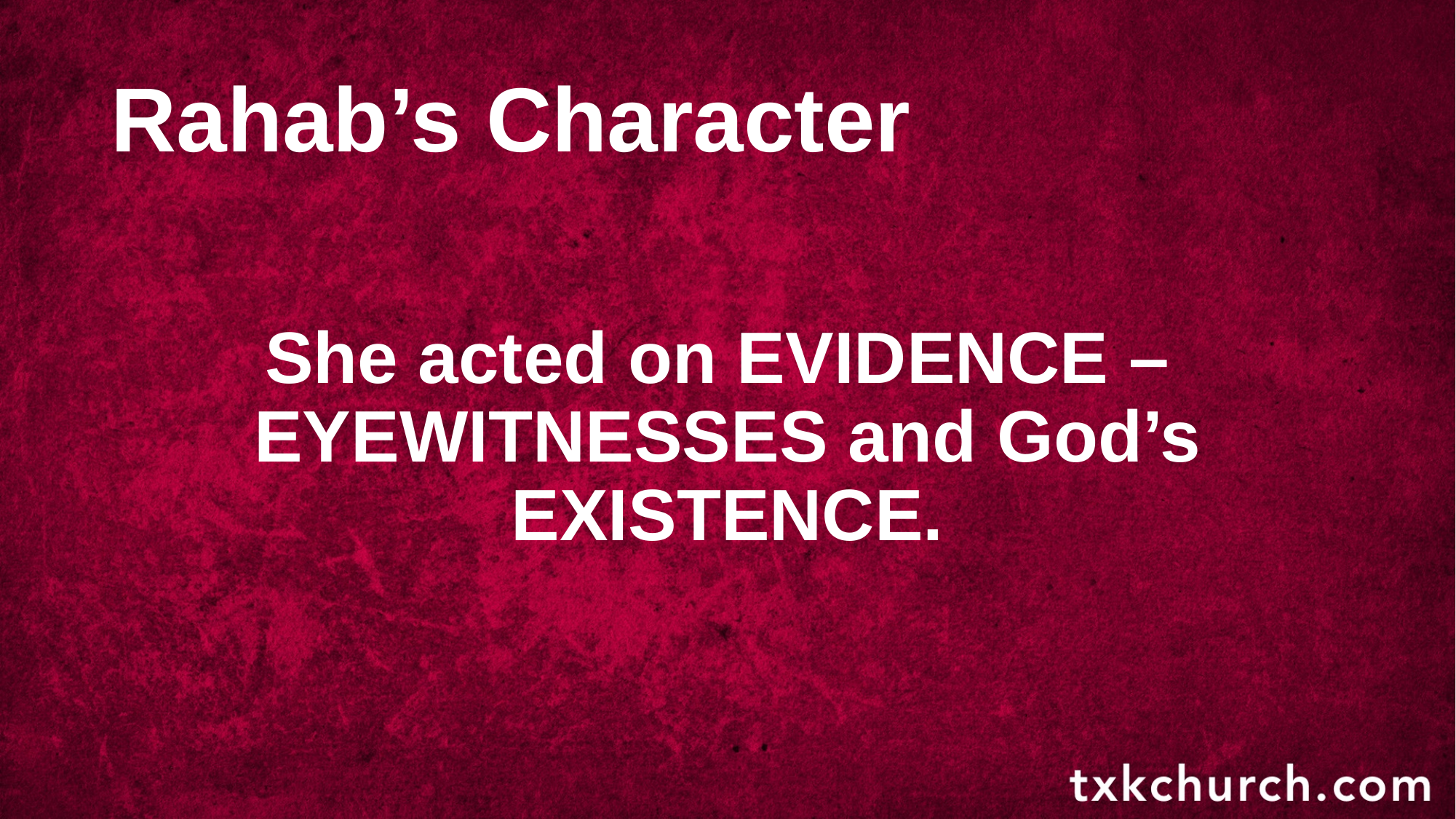

# Rahab’s Character
She acted on EVIDENCE –
EYEWITNESSES and God’s EXISTENCE.